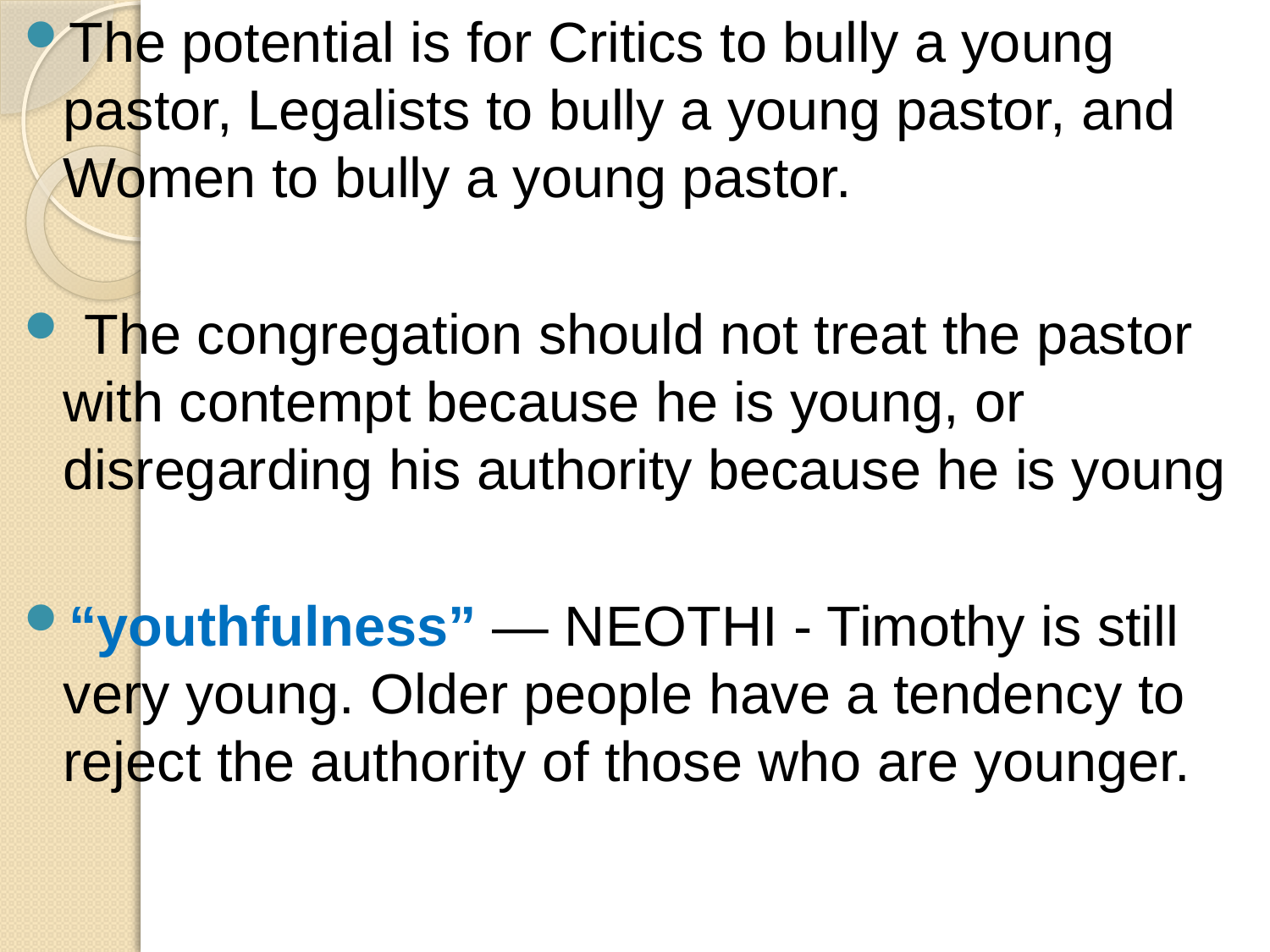

The potential is for Critics to bully a young pastor, Legalists to bully a young pastor, and Women to bully a young pastor.

 The congregation should not treat the pastor with contempt because he is young, or disregarding his authority because he is young

“youthfulness” — NEOTHI - Timothy is still very young. Older people have a tendency to reject the authority of those who are younger.